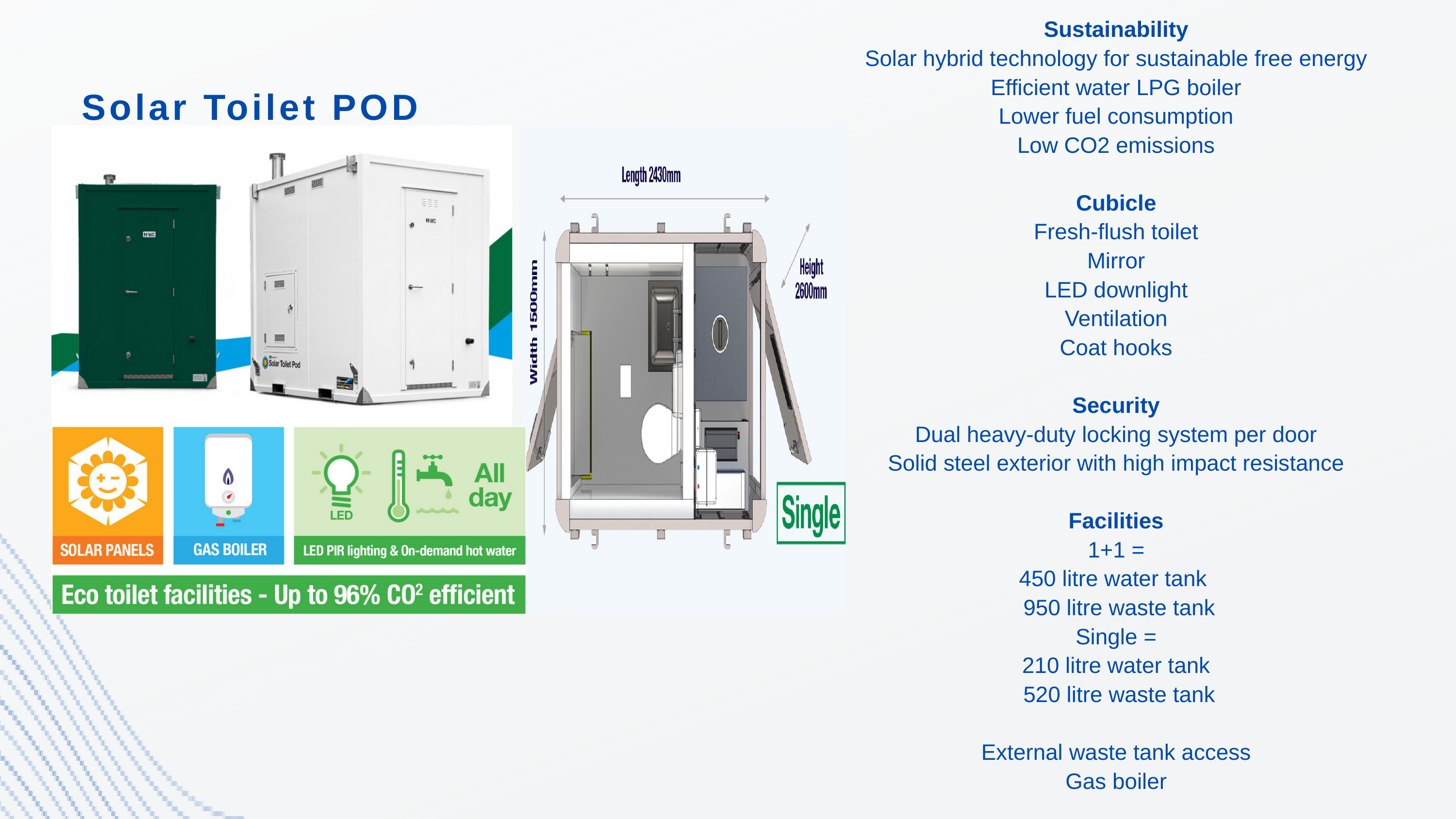

Sustainability
Solar hybrid technology for sustainable free energy
Efficient water LPG boiler
Lower fuel consumption
Low CO2 emissions

Cubicle
Fresh-flush toilet
Mirror
LED downlight
Ventilation
Coat hooks

Security
Dual heavy-duty locking system per door
Solid steel exterior with high impact resistance

Facilities
1+1 =
450 litre water tank
 950 litre waste tank
Single =
210 litre water tank
 520 litre waste tank

External waste tank access
Gas boiler

Solar Toilet POD